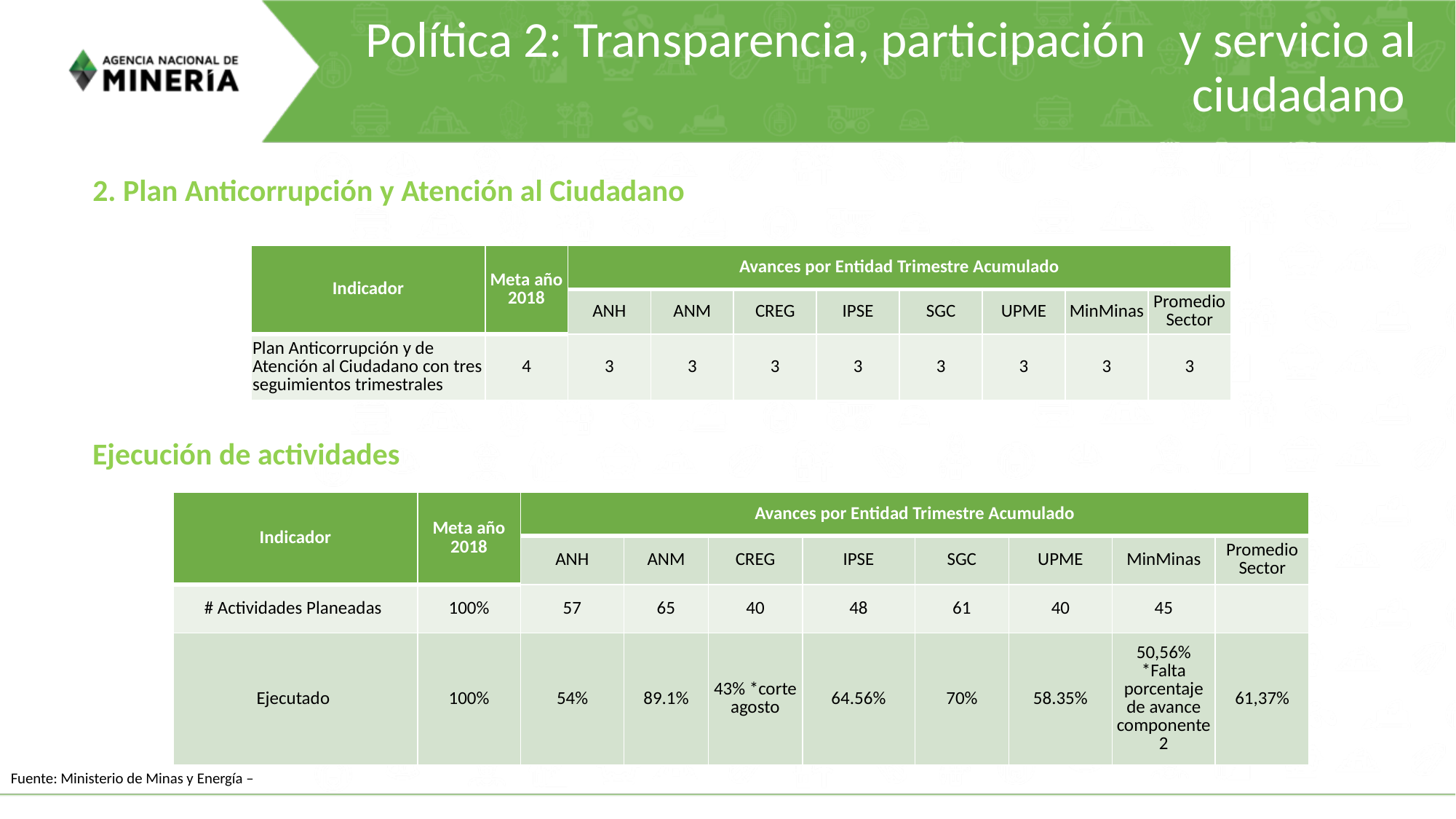

# Política 2: Transparencia, participación   y servicio al ciudadano
2. Plan Anticorrupción y Atención al Ciudadano
| Indicador | Meta año 2018 | Avances por Entidad Trimestre Acumulado |  |  |  |  |  |  |  |
| --- | --- | --- | --- | --- | --- | --- | --- | --- | --- |
|  |  | ANH | ANM | CREG | IPSE | SGC | UPME | MinMinas | Promedio Sector |
| Plan Anticorrupción y de Atención al Ciudadano con tres seguimientos trimestrales | 4 | 3 | 3 | 3 | 3 | 3 | 3 | 3 | 3 |
Ejecución de actividades
| Indicador | Meta año 2018 | Avances por Entidad Trimestre Acumulado |  |  |  |  |  |  |  |
| --- | --- | --- | --- | --- | --- | --- | --- | --- | --- |
|  |  | ANH | ANM | CREG | IPSE | SGC | UPME | MinMinas | Promedio Sector |
| # Actividades Planeadas | 100% | 57 | 65 | 40 | 48 | 61 | 40 | 45 |  |
| Ejecutado | 100% | 54% | 89.1% | 43% \*corte agosto | 64.56% | 70% | 58.35% | 50,56% \*Falta porcentaje de avance componente 2 | 61,37% |
Fuente: Ministerio de Minas y Energía –